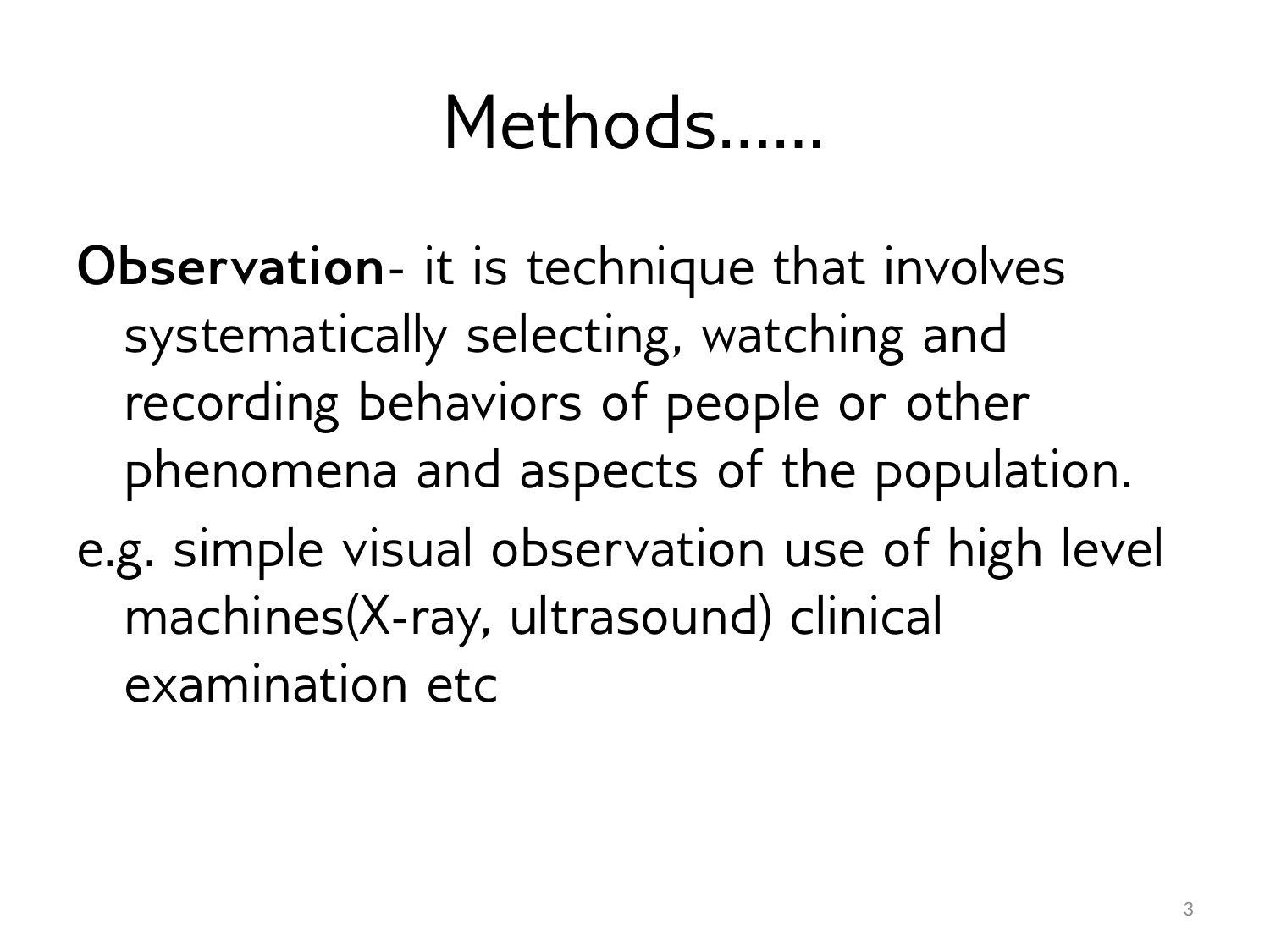

# Methods……
Observation- it is technique that involves systematically selecting, watching and recording behaviors of people or other phenomena and aspects of the population.
e.g. simple visual observation use of high level machines(X-ray, ultrasound) clinical examination etc
3